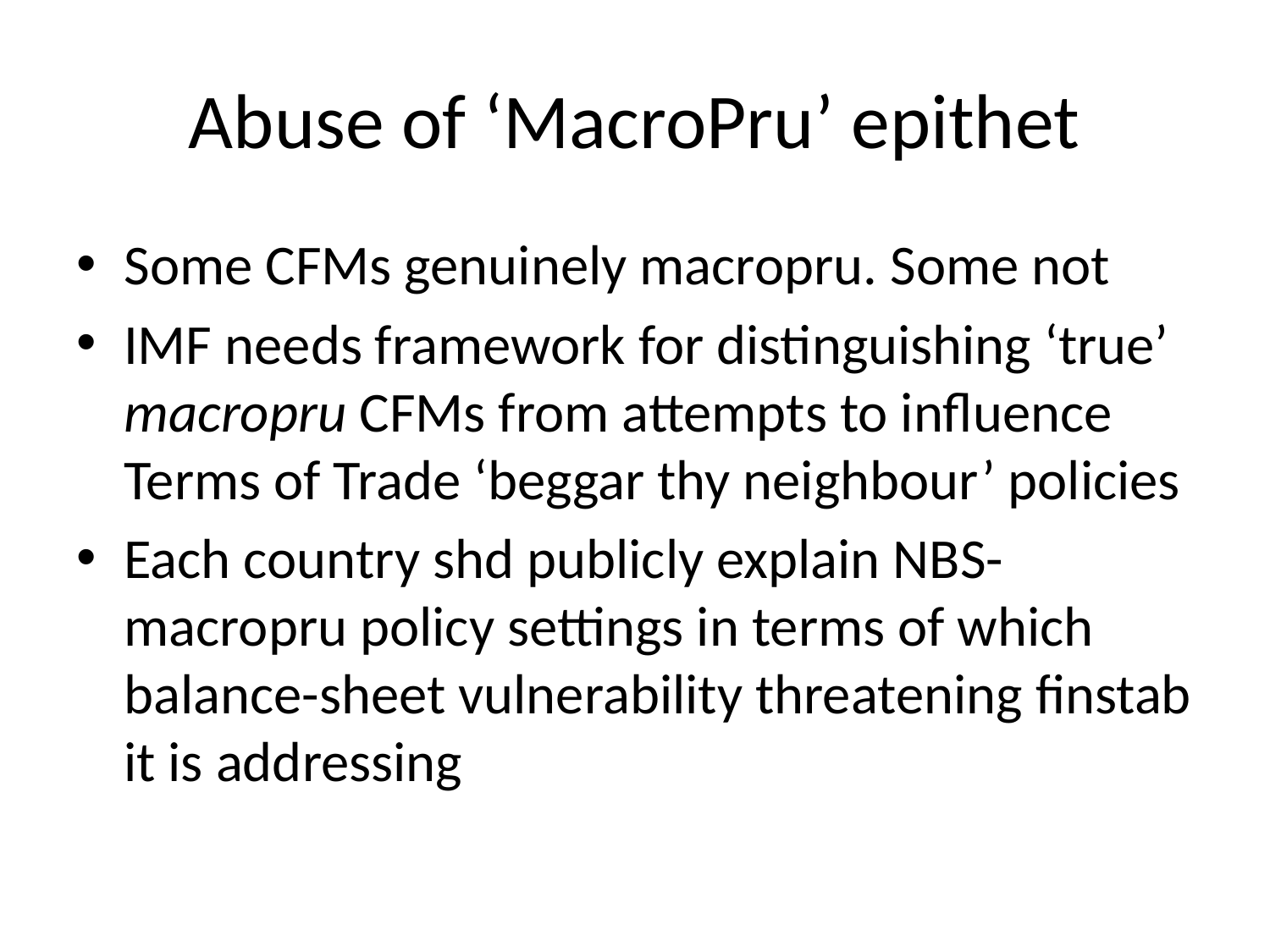

# Abuse of ‘MacroPru’ epithet
Some CFMs genuinely macropru. Some not
IMF needs framework for distinguishing ‘true’ macropru CFMs from attempts to influence Terms of Trade ‘beggar thy neighbour’ policies
Each country shd publicly explain NBS-macropru policy settings in terms of which balance-sheet vulnerability threatening finstab it is addressing